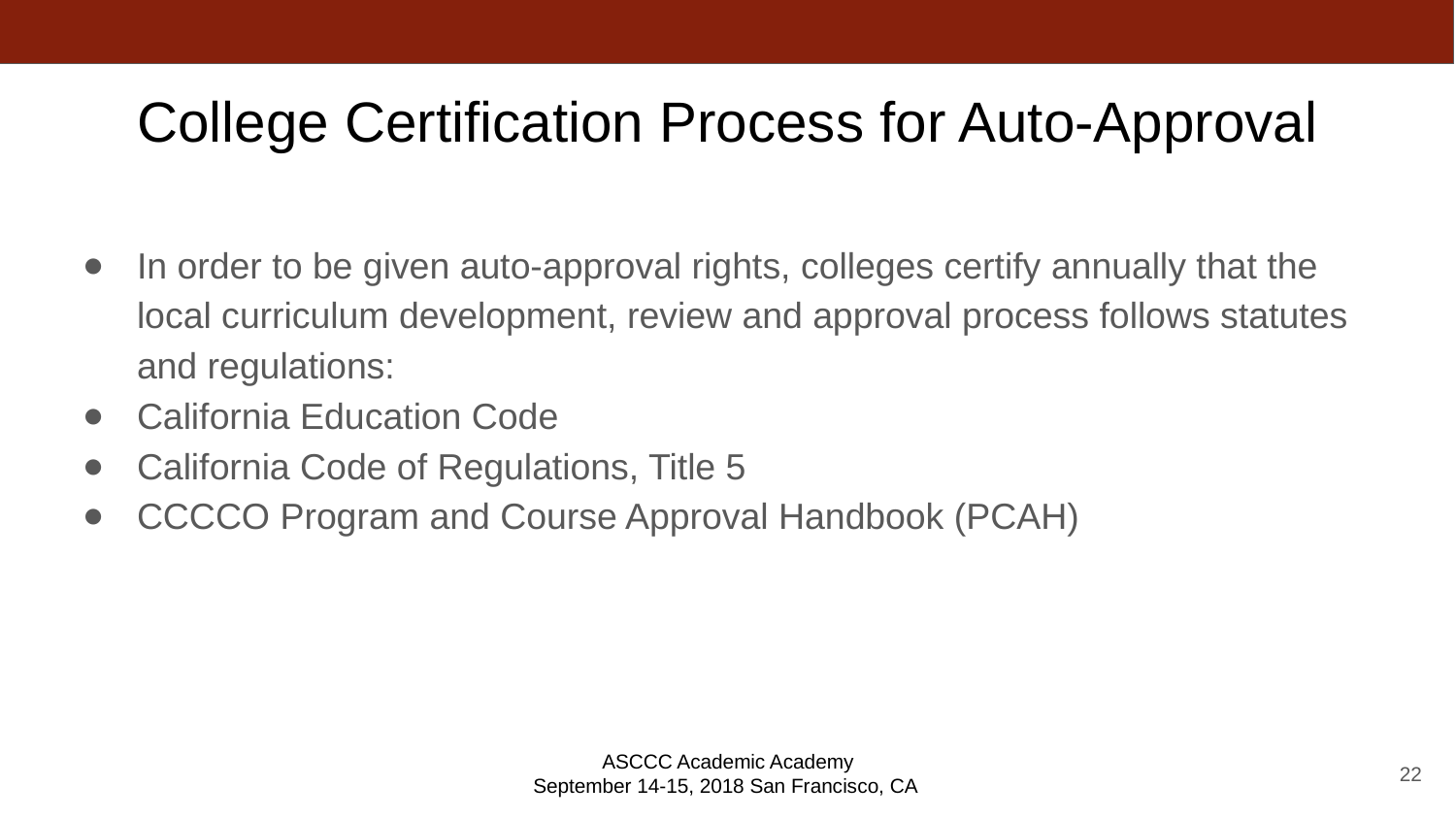

# College Certification Process for Auto-Approval
In order to be given auto-approval rights, colleges certify annually that the local curriculum development, review and approval process follows statutes and regulations:
California Education Code
California Code of Regulations, Title 5
CCCCO Program and Course Approval Handbook (PCAH)
ASCCC Academic Academy
September 14-15, 2018 San Francisco, CA
22